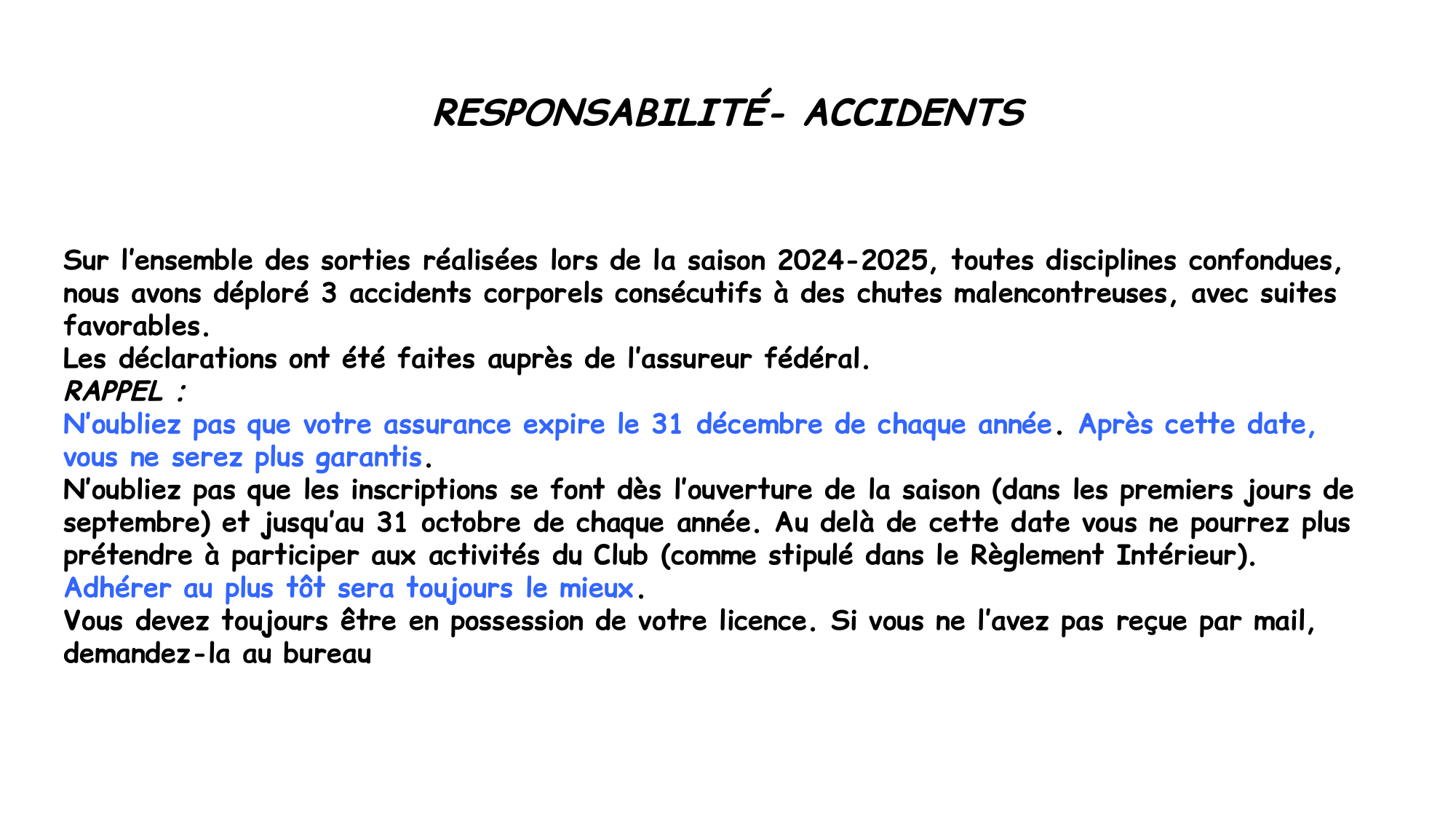

RESPONSABILITÉ- ACCIDENTS
Sur l’ensemble des sorties réalisées lors de la saison 2024-2025, toutes disciplines confondues, nous avons déploré 3 accidents corporels consécutifs à des chutes malencontreuses, avec suites favorables.
Les déclarations ont été faites auprès de l’assureur fédéral.
RAPPEL :
N’oubliez pas que votre assurance expire le 31 décembre de chaque année. Après cette date, vous ne serez plus garantis.
N’oubliez pas que les inscriptions se font dès l’ouverture de la saison (dans les premiers jours de septembre) et jusqu’au 31 octobre de chaque année. Au delà de cette date vous ne pourrez plus prétendre à participer aux activités du Club (comme stipulé dans le Règlement Intérieur).
Adhérer au plus tôt sera toujours le mieux.
Vous devez toujours être en possession de votre licence. Si vous ne l’avez pas reçue par mail, demandez-la au bureau